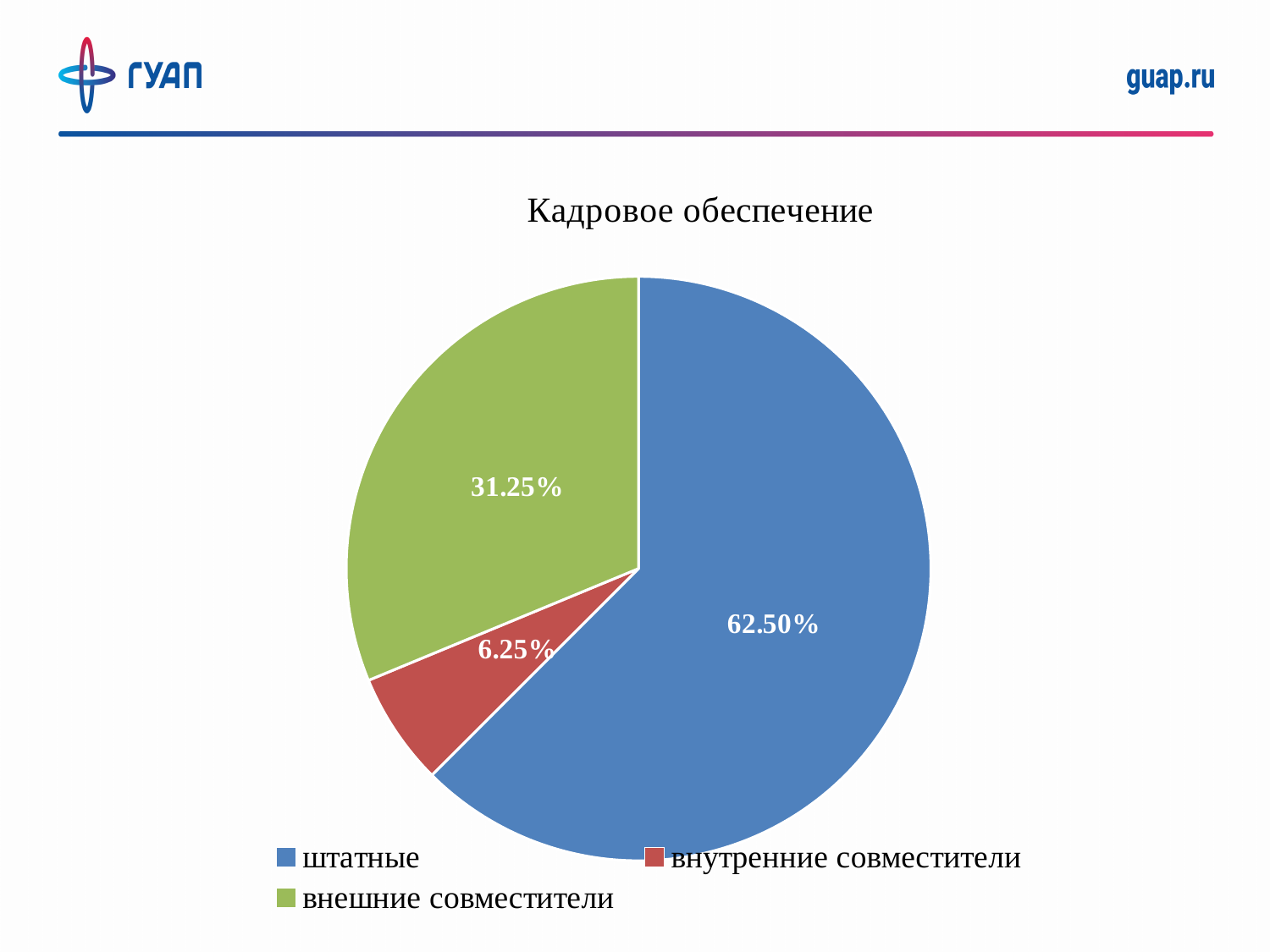

### Chart: Кадровое обеспечение

| Category |  |
|---|---|
| штатные | 0.625 |
| внутренние совместители | 0.0625 |
| внешние совместители | 0.3125 |